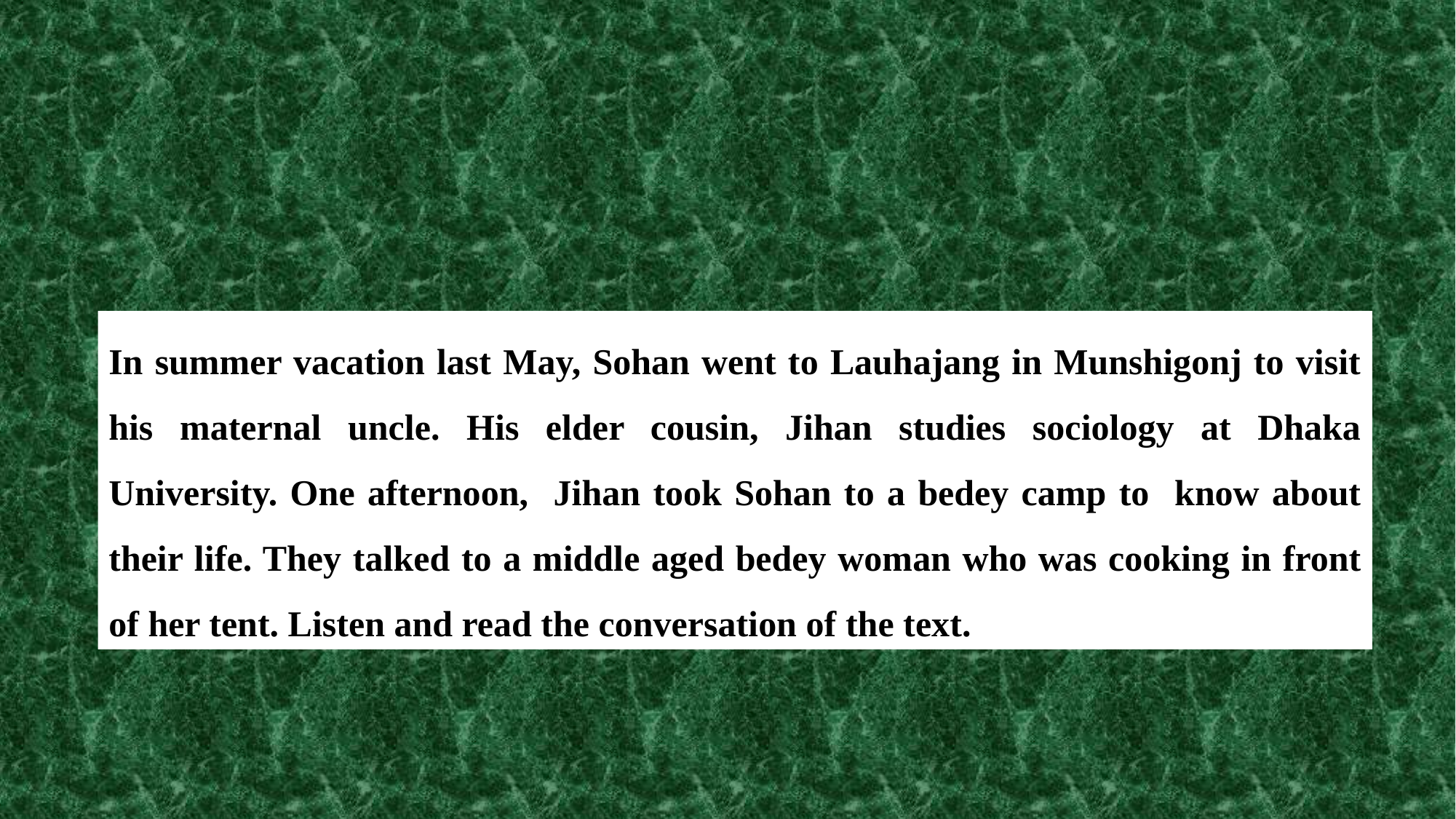

In summer vacation last May, Sohan went to Lauhajang in Munshigonj to visit his maternal uncle. His elder cousin, Jihan studies sociology at Dhaka University. One afternoon,  Jihan took Sohan to a bedey camp to  know about their life. They talked to a middle aged bedey woman who was cooking in front of her tent. Listen and read the conversation of the text.